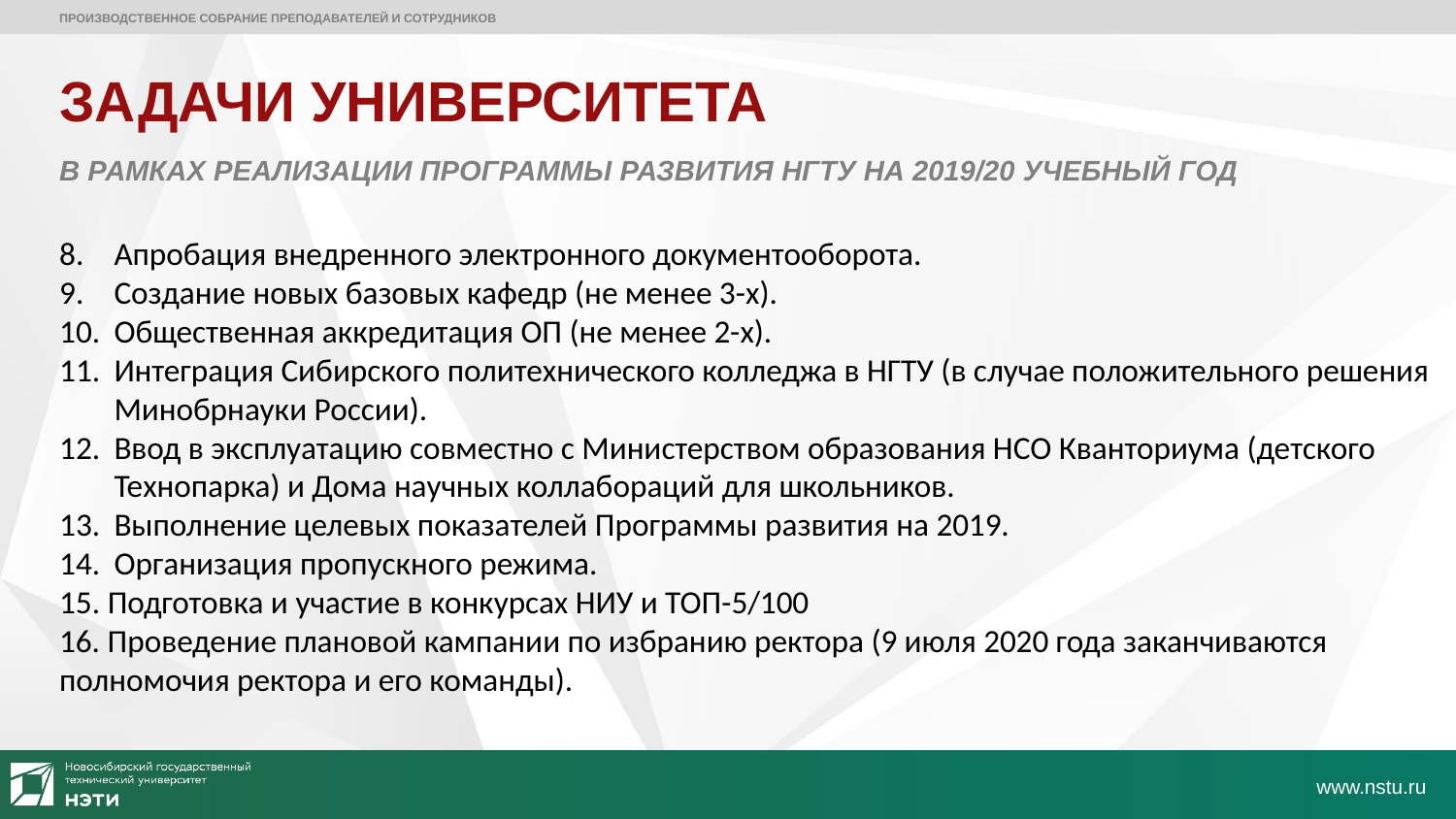

ПРОИЗВОДСТВЕННОЕ СОБРАНИЕ ПРЕПОДАВАТЕЛЕЙ И СОТРУДНИКОВ
ЗАДАЧИ УНИВЕРСИТЕТА
В РАМКАХ РЕАЛИЗАЦИИ ПРОГРАММЫ РАЗВИТИЯ НГТУ НА 2019/20 УЧЕБНЫЙ ГОД
Апробация внедренного электронного документооборота.
Создание новых базовых кафедр (не менее 3-х).
Общественная аккредитация ОП (не менее 2-х).
Интеграция Сибирского политехнического колледжа в НГТУ (в случае положительного решения Минобрнауки России).
Ввод в эксплуатацию совместно с Министерством образования НСО Кванториума (детского Технопарка) и Дома научных коллабораций для школьников.
Выполнение целевых показателей Программы развития на 2019.
Организация пропускного режима.
15. Подготовка и участие в конкурсах НИУ и ТОП-5/100
16. Проведение плановой кампании по избранию ректора (9 июля 2020 года заканчиваются полномочия ректора и его команды).